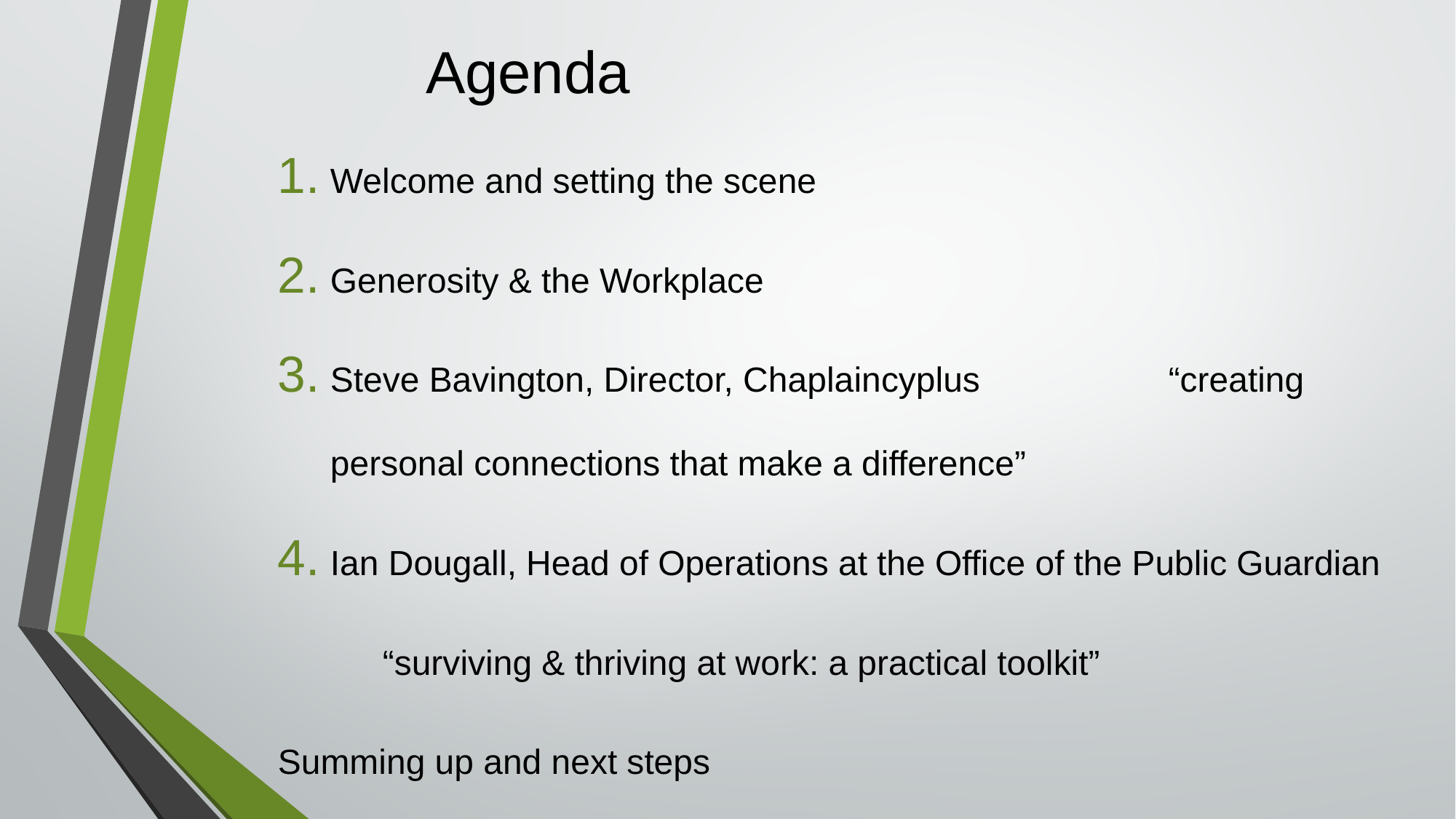

# Agenda
Welcome and setting the scene
Generosity & the Workplace
Steve Bavington, Director, Chaplaincyplus 									“creating personal connections that make a difference”
Ian Dougall, Head of Operations at the Office of the Public Guardian
		“surviving & thriving at work: a practical toolkit”
Summing up and next steps